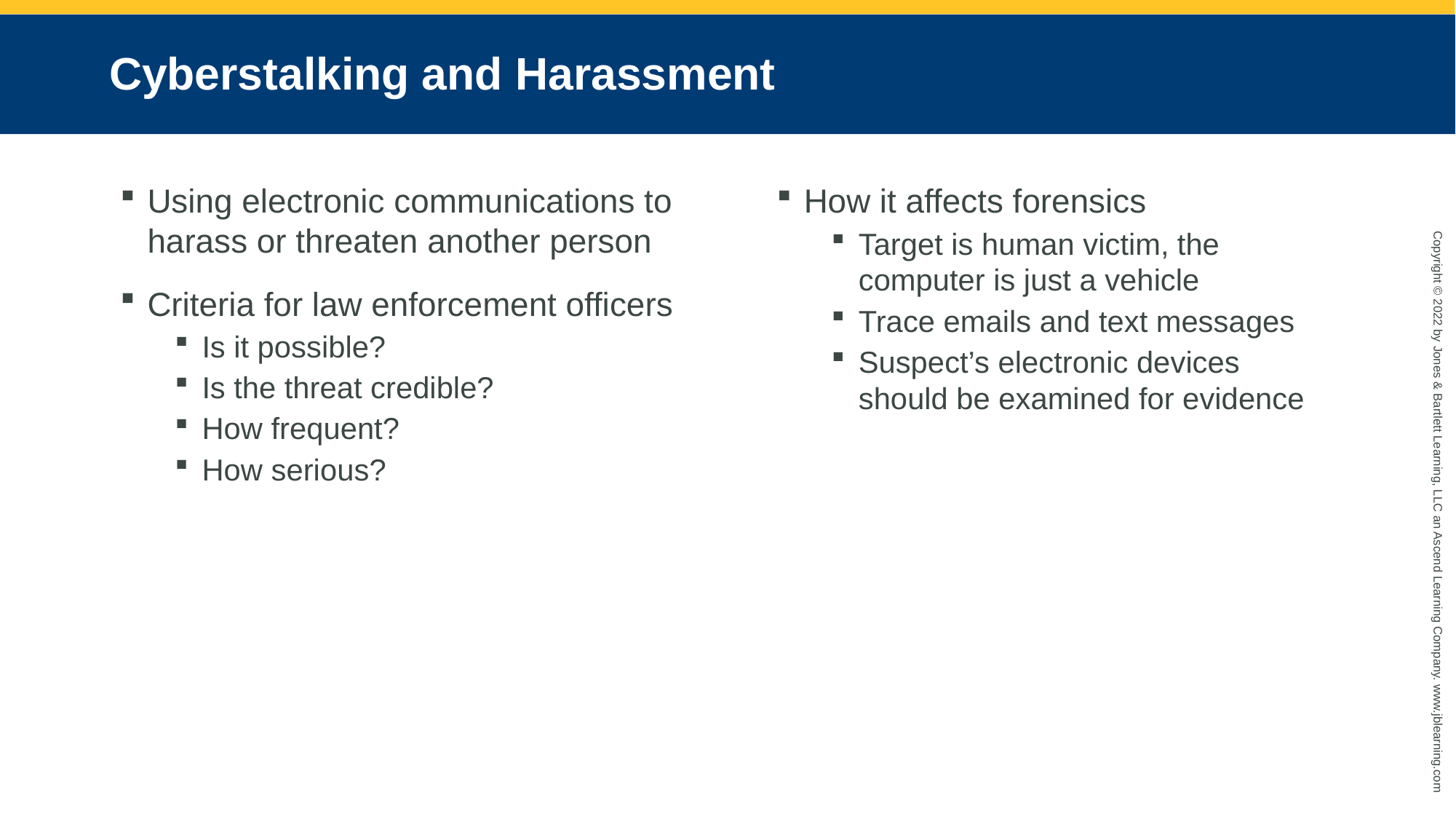

# Cyberstalking and Harassment
Using electronic communications to harass or threaten another person
Criteria for law enforcement officers
Is it possible?
Is the threat credible?
How frequent?
How serious?

How it affects forensics
Target is human victim, the computer is just a vehicle
Trace emails and text messages
Suspect’s electronic devices should be examined for evidence